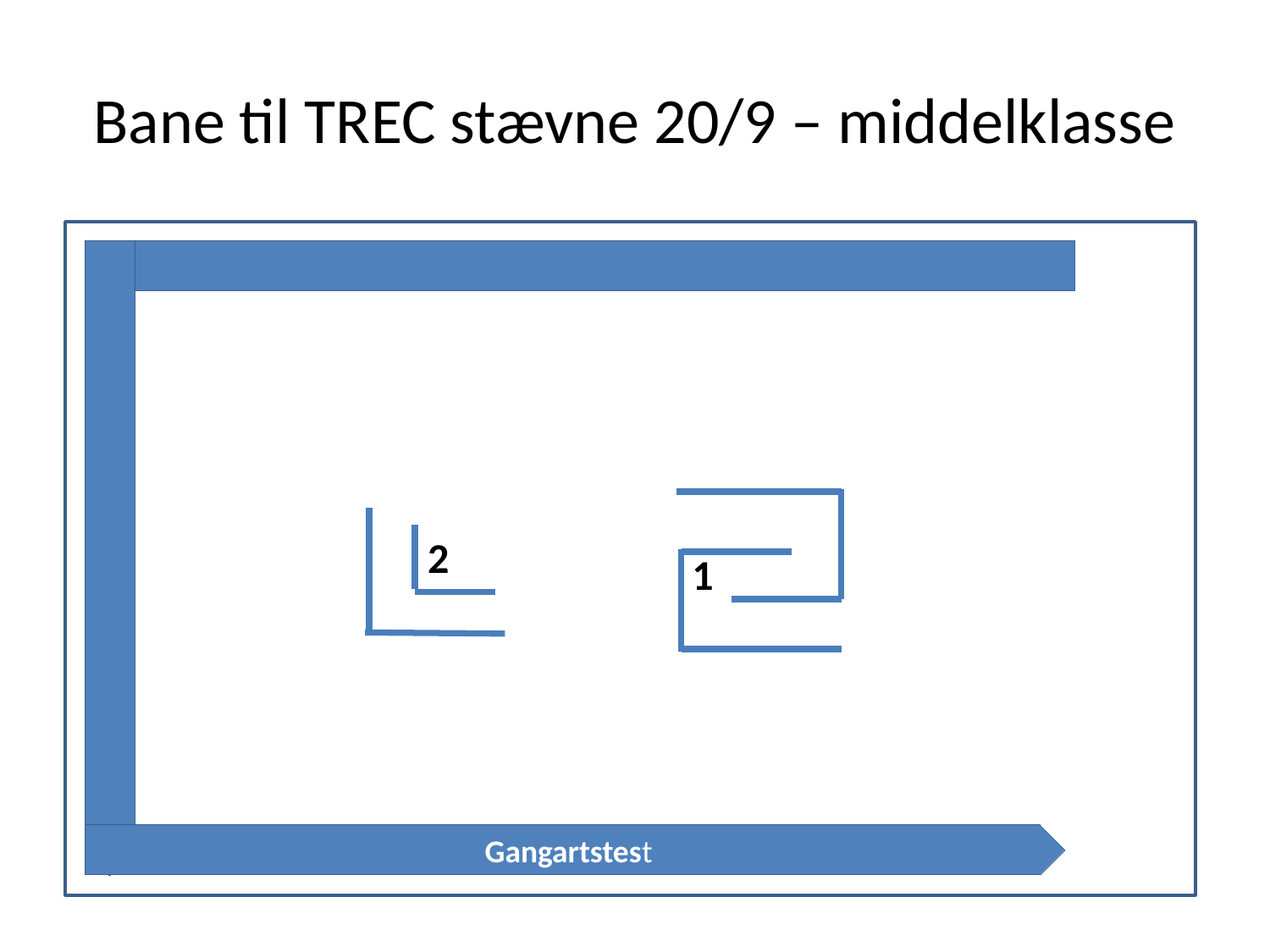

# Bane til TREC stævne 20/9 – middelklasse

1
2

Gangartstest